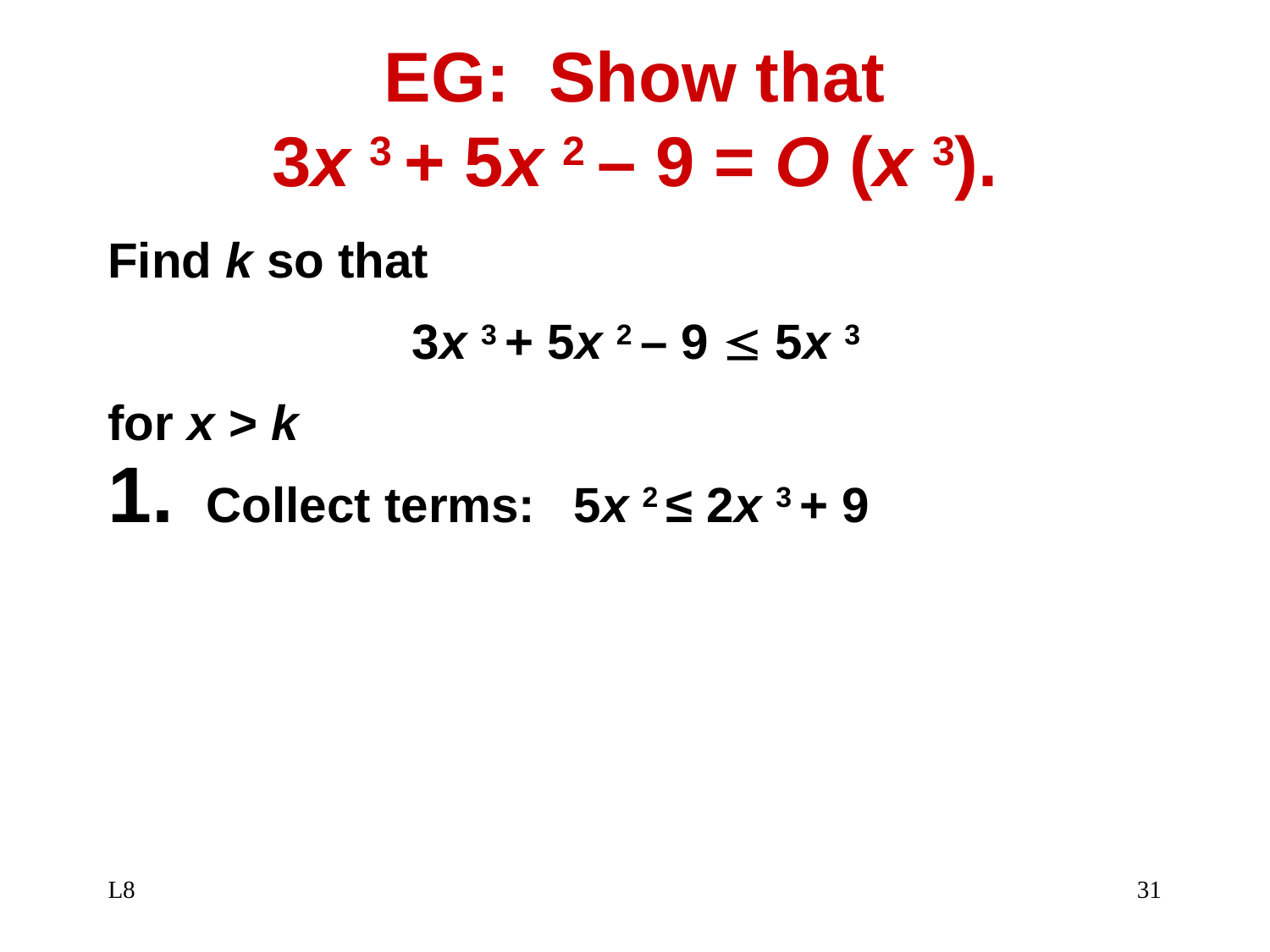

# EG:  Show that 3x 3 + 5x 2 – 9 = O (x 3).
Find k so that
3x 3 + 5x 2 – 9 ≤ 5x 3
for x > k
 Collect terms: 	5x 2 ≤ 2x 3 + 9
L8
31